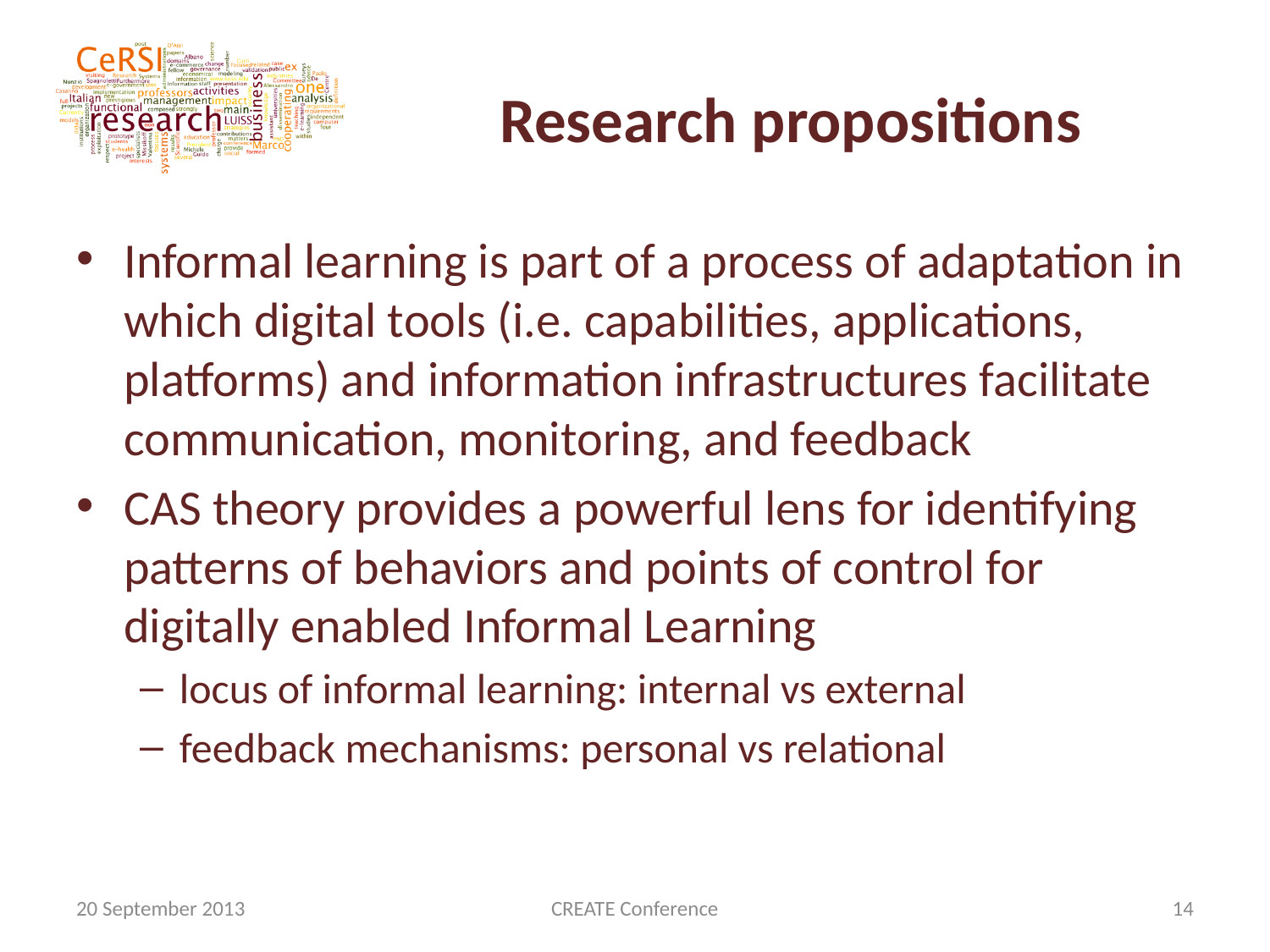

# Research propositions
Informal learning is part of a process of adaptation in which digital tools (i.e. capabilities, applications, platforms) and information infrastructures facilitate communication, monitoring, and feedback
CAS theory provides a powerful lens for identifying patterns of behaviors and points of control for digitally enabled Informal Learning
locus of informal learning: internal vs external
feedback mechanisms: personal vs relational
20 September 2013
CREATE Conference
14